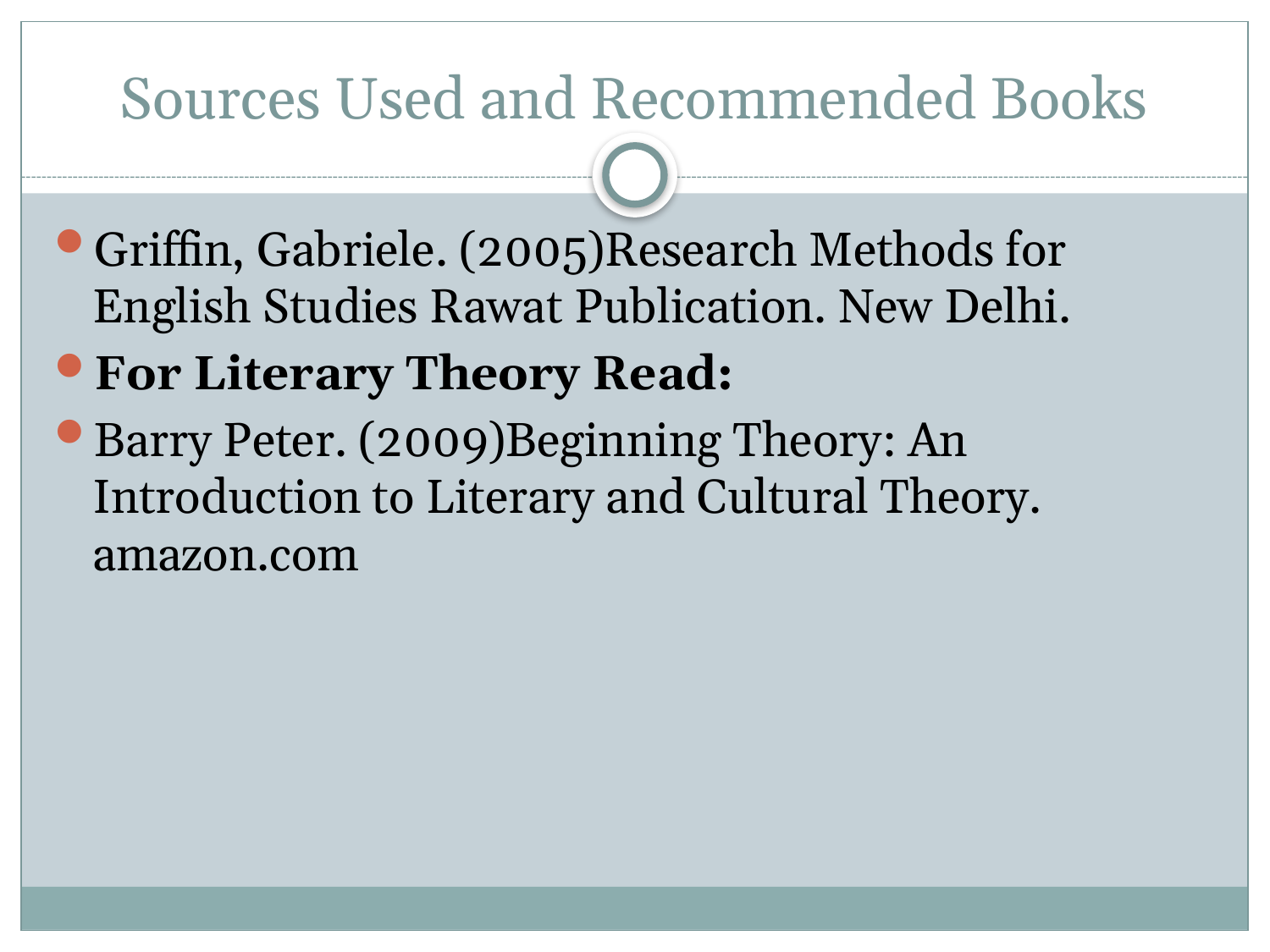

# Sources Used and Recommended Books
Griffin, Gabriele. (2005)Research Methods for English Studies Rawat Publication. New Delhi.
For Literary Theory Read:
Barry Peter. (2009)Beginning Theory: An Introduction to Literary and Cultural Theory.  amazon.com